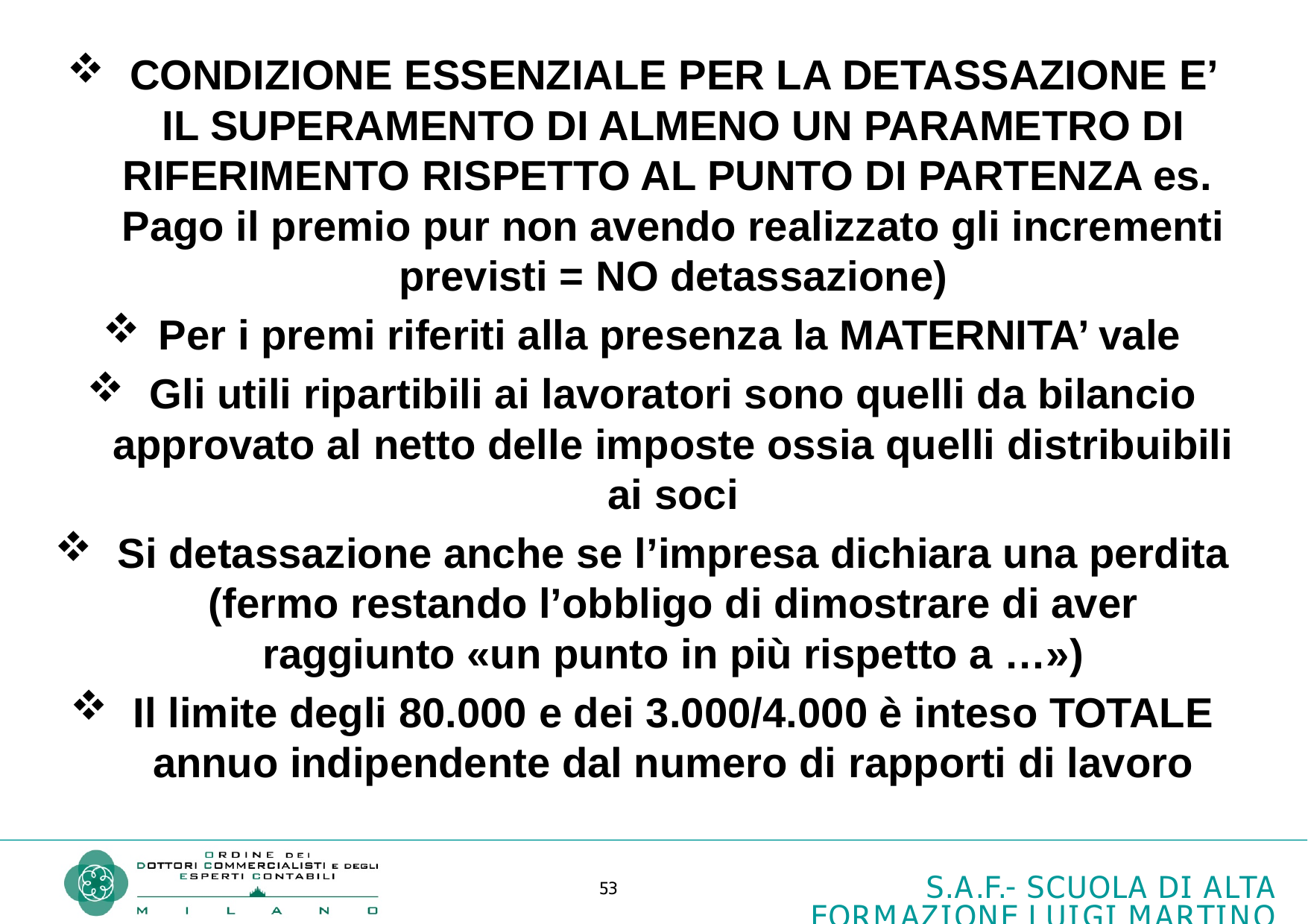

CONDIZIONE ESSENZIALE PER LA DETASSAZIONE E’ IL SUPERAMENTO DI ALMENO UN PARAMETRO DI RIFERIMENTO RISPETTO AL PUNTO DI PARTENZA es.  Pago il premio pur non avendo realizzato gli incrementi previsti = NO detassazione)
Per i premi riferiti alla presenza la MATERNITA’ vale
Gli utili ripartibili ai lavoratori sono quelli da bilancio approvato al netto delle imposte ossia quelli distribuibili ai soci
Si detassazione anche se l’impresa dichiara una perdita (fermo restando l’obbligo di dimostrare di aver raggiunto «un punto in più rispetto a …»)
Il limite degli 80.000 e dei 3.000/4.000 è inteso TOTALE annuo indipendente dal numero di rapporti di lavoro